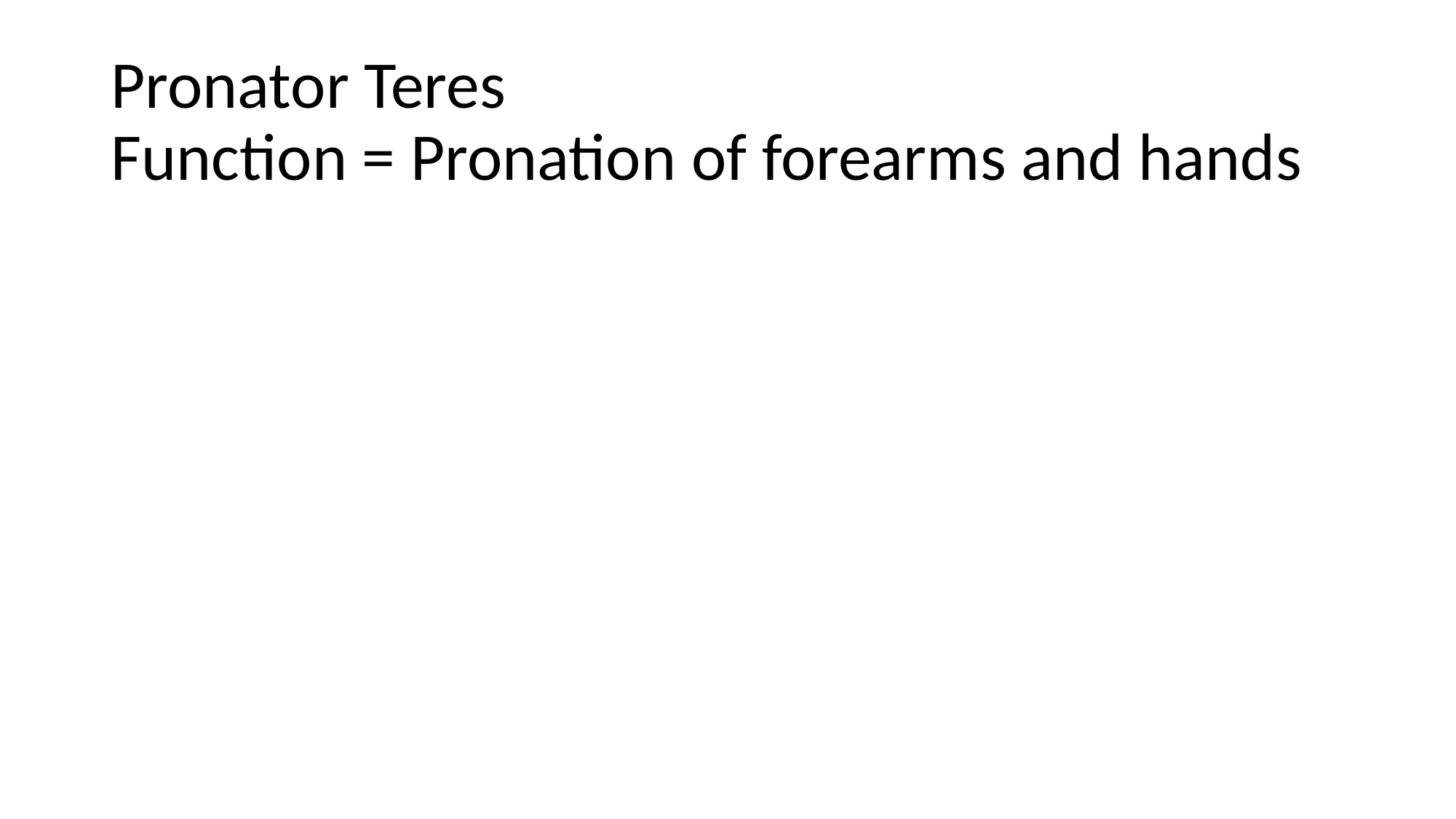

# Pronator Teres Function = Pronation of forearms and hands